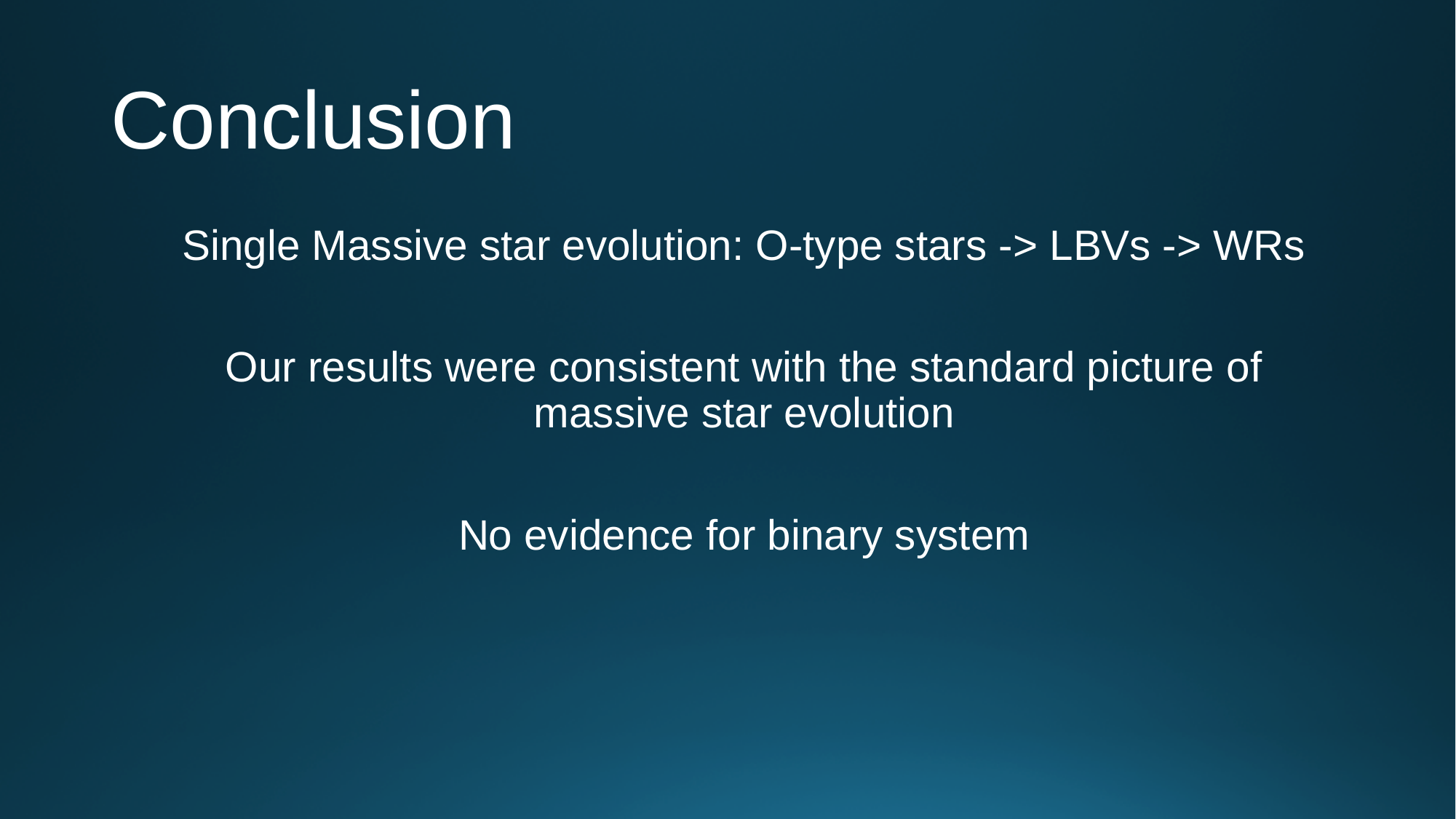

# Conclusion
Single Massive star evolution: O-type stars -> LBVs -> WRs

Our results were consistent with the standard picture of massive star evolution

No evidence for binary system